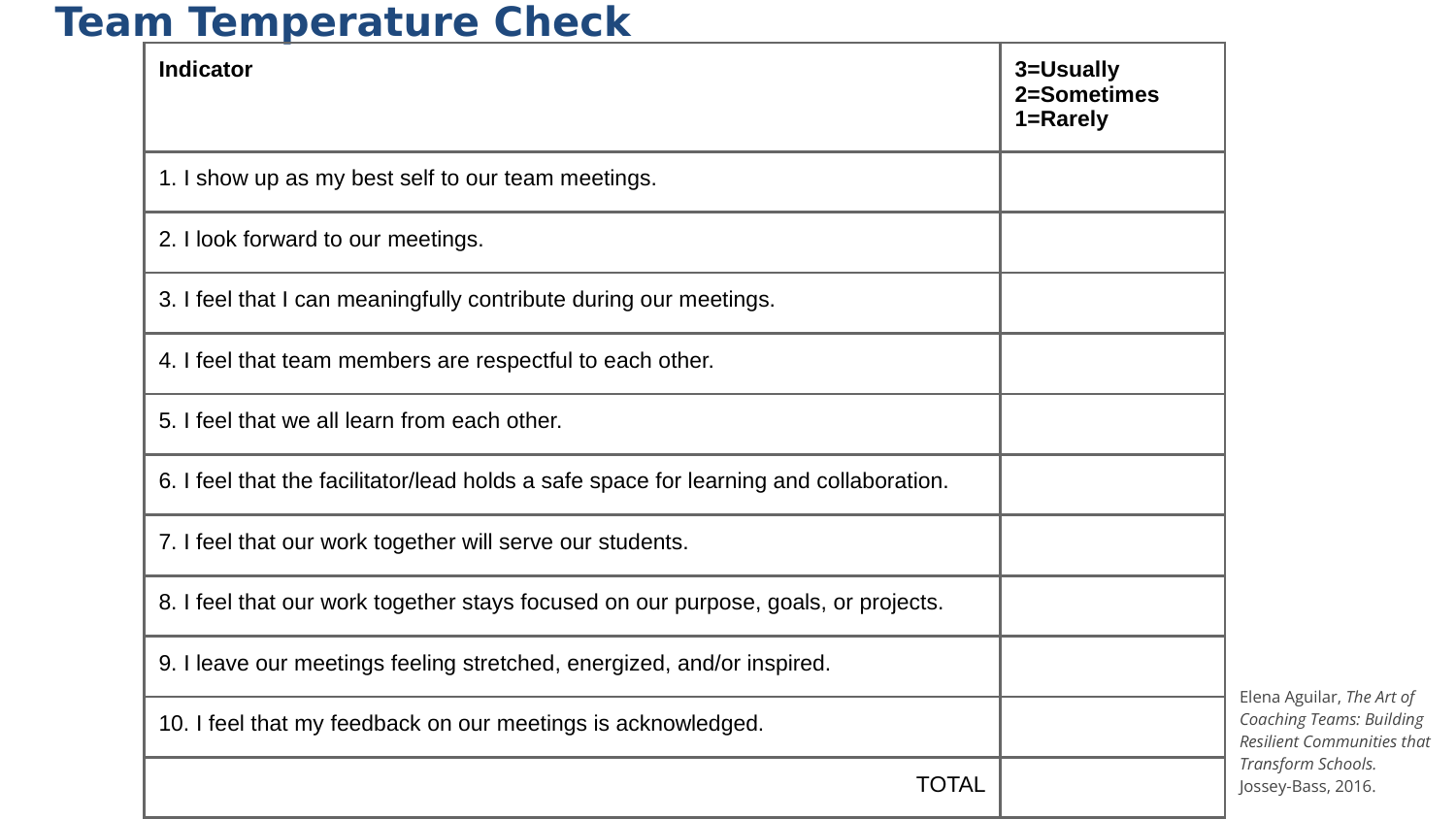

Team Temperature Check
| Indicator | 3=Usually 2=Sometimes 1=Rarely |
| --- | --- |
| 1. I show up as my best self to our team meetings. |  |
| 2. I look forward to our meetings. |  |
| 3. I feel that I can meaningfully contribute during our meetings. |  |
| 4. I feel that team members are respectful to each other. |  |
| 5. I feel that we all learn from each other. |  |
| 6. I feel that the facilitator/lead holds a safe space for learning and collaboration. |  |
| 7. I feel that our work together will serve our students. |  |
| 8. I feel that our work together stays focused on our purpose, goals, or projects. |  |
| 9. I leave our meetings feeling stretched, energized, and/or inspired. |  |
| 10. I feel that my feedback on our meetings is acknowledged. |  |
| TOTAL |  |
Elena Aguilar, The Art of Coaching Teams: Building Resilient Communities that Transform Schools. Jossey-Bass, 2016.